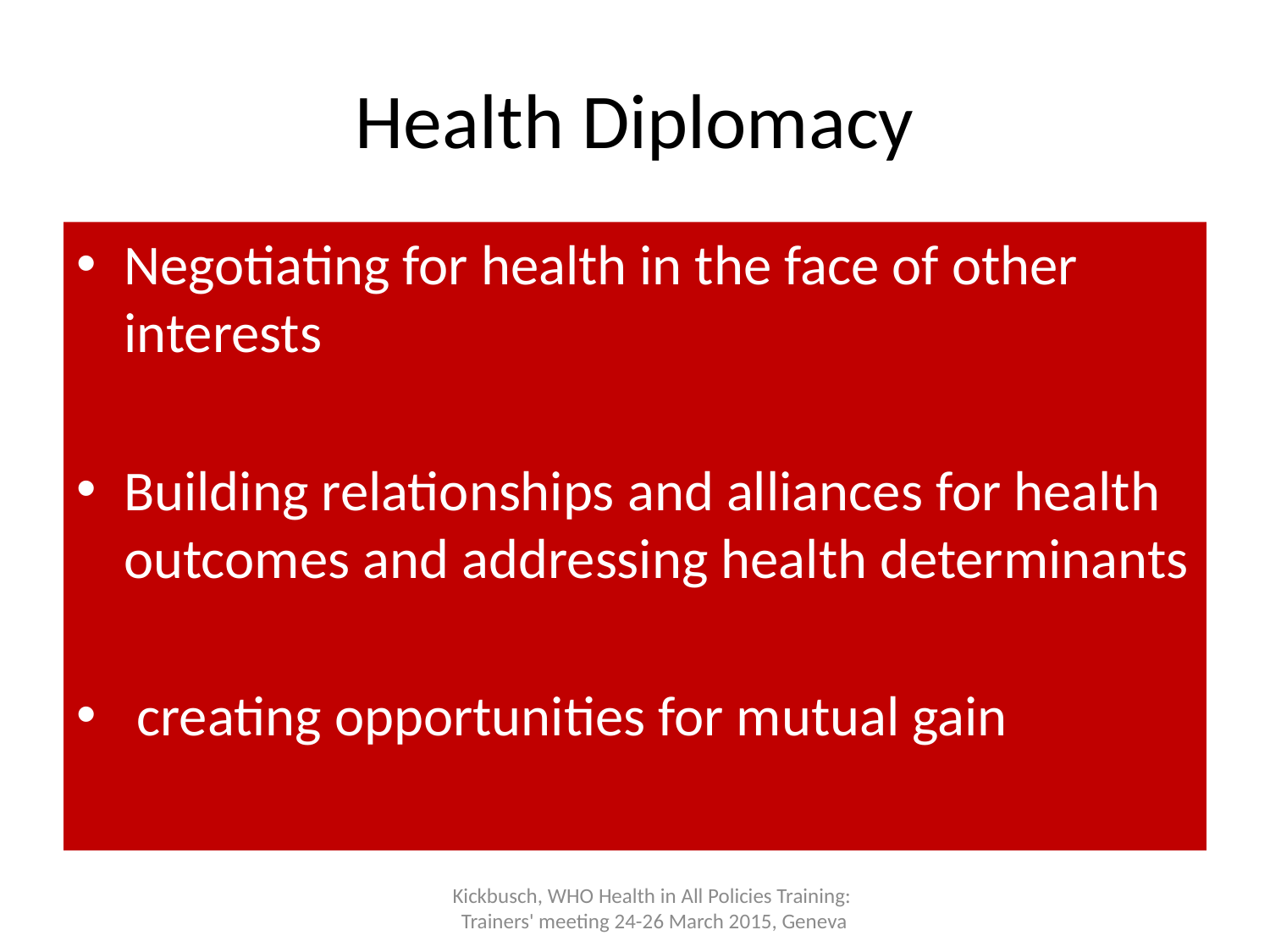

# Health Diplomacy
Negotiating for health in the face of other interests

Building relationships and alliances for health outcomes and addressing health determinants

 creating opportunities for mutual gain
Kickbusch, WHO Health in All Policies Training:
Trainers' meeting 24-26 March 2015, Geneva